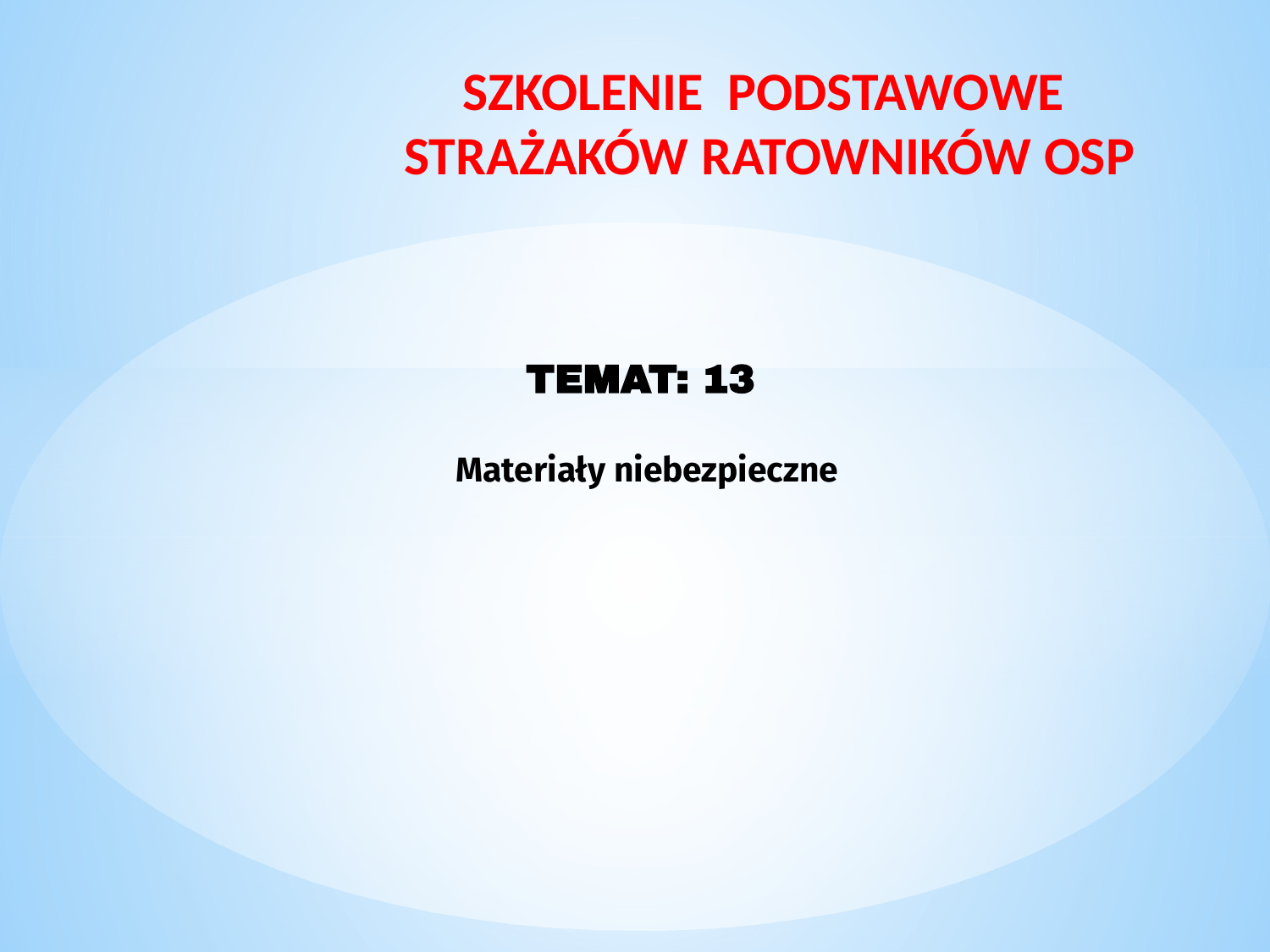

SZKOLENIE  PODSTAWOWE
STRAŻAKÓW RATOWNIKÓW OSP
# TEMAT: 13 Materiały niebezpieczne